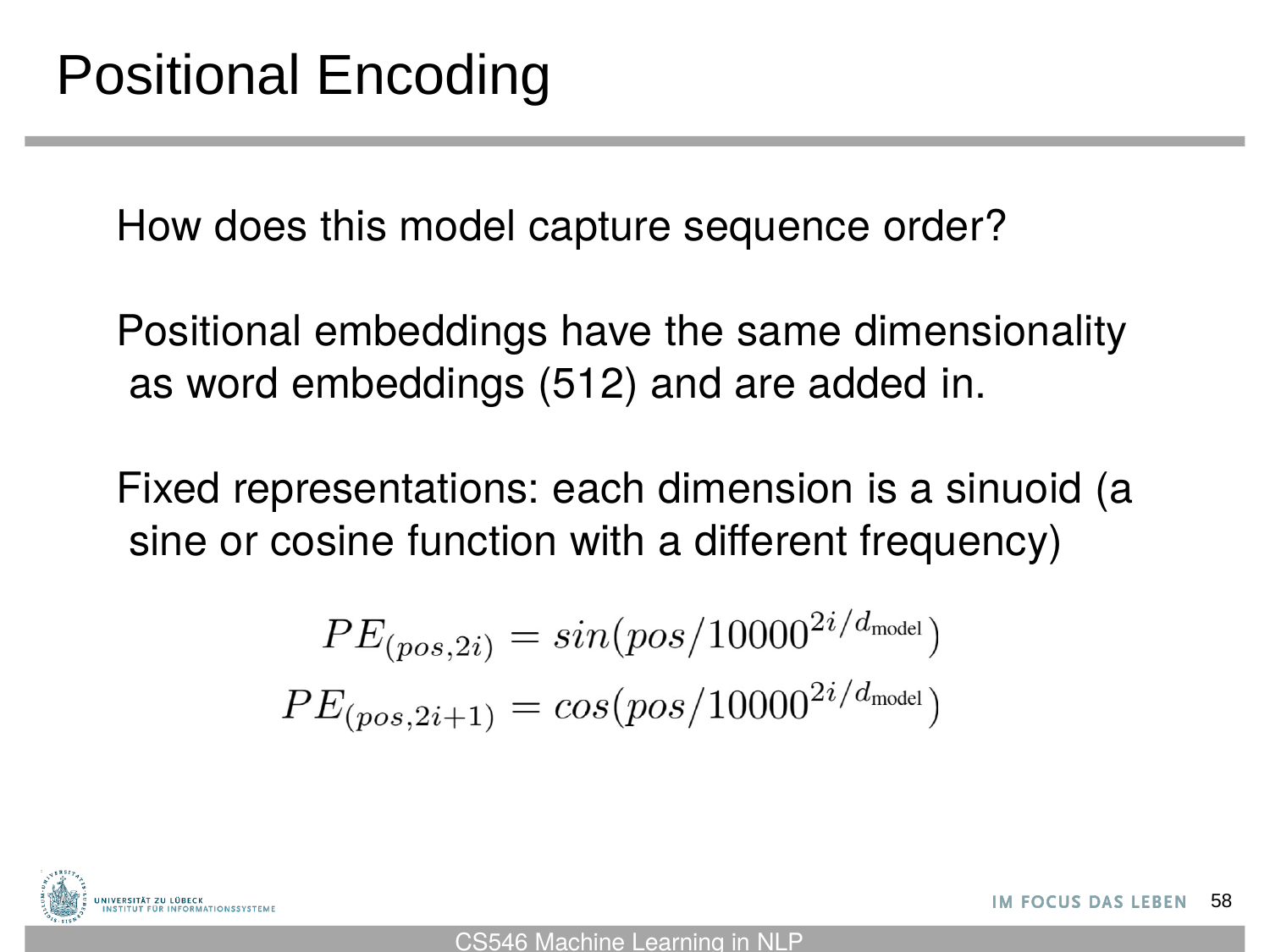

# Positional Encoding
How does this model capture sequence order?

Positional embeddings have the same dimensionality  as word embeddings (512) and are added in.

Fixed representations: each dimension is a sinuoid (a  sine or cosine function with a different frequency)

58
CS546 Machine Learning in NLP
58
CS546 Machine Learning in NLP